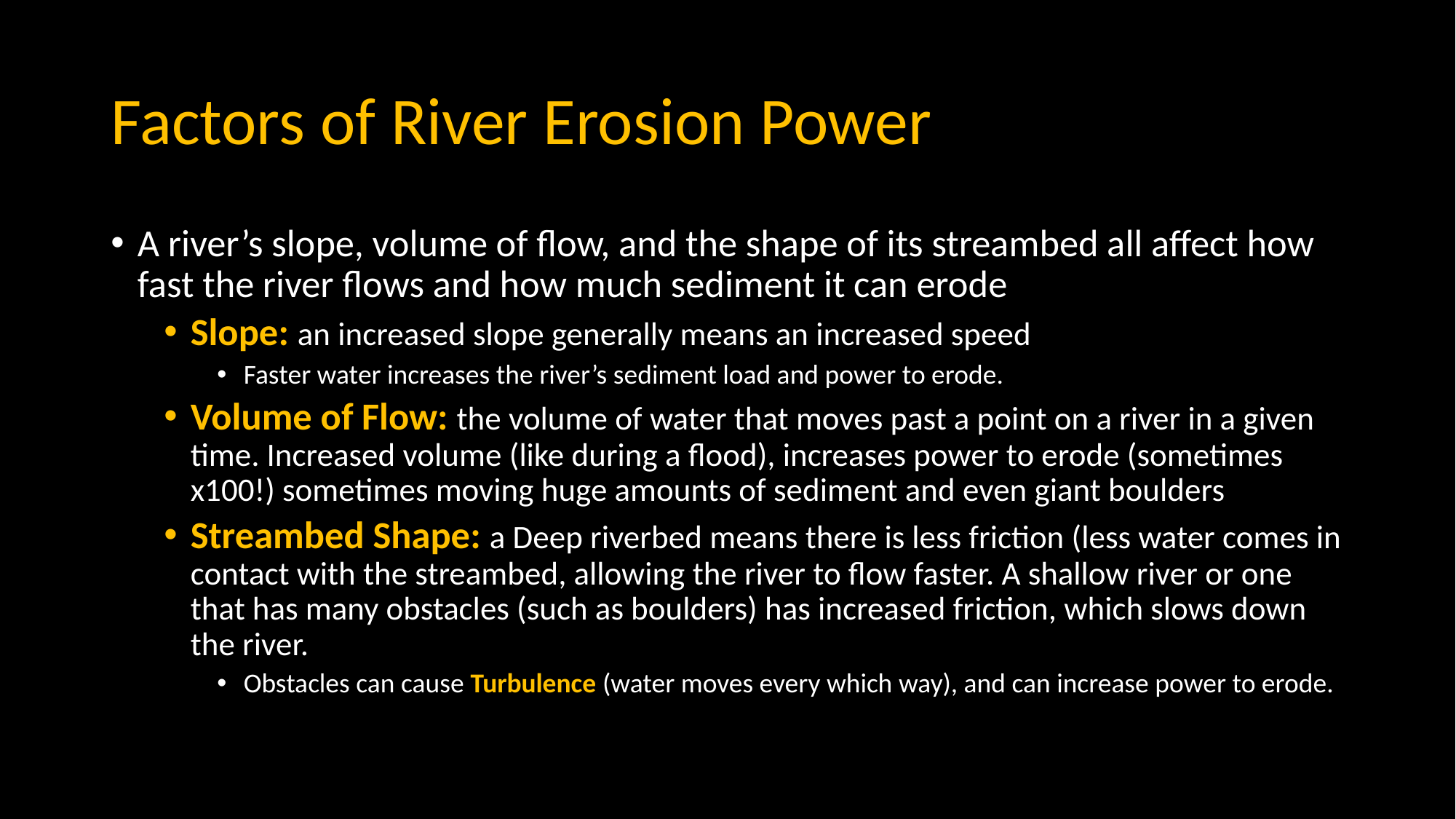

# Factors of River Erosion Power
A river’s slope, volume of flow, and the shape of its streambed all affect how fast the river flows and how much sediment it can erode
Slope: an increased slope generally means an increased speed
Faster water increases the river’s sediment load and power to erode.
Volume of Flow: the volume of water that moves past a point on a river in a given time. Increased volume (like during a flood), increases power to erode (sometimes x100!) sometimes moving huge amounts of sediment and even giant boulders
Streambed Shape: a Deep riverbed means there is less friction (less water comes in contact with the streambed, allowing the river to flow faster. A shallow river or one that has many obstacles (such as boulders) has increased friction, which slows down the river.
Obstacles can cause Turbulence (water moves every which way), and can increase power to erode.